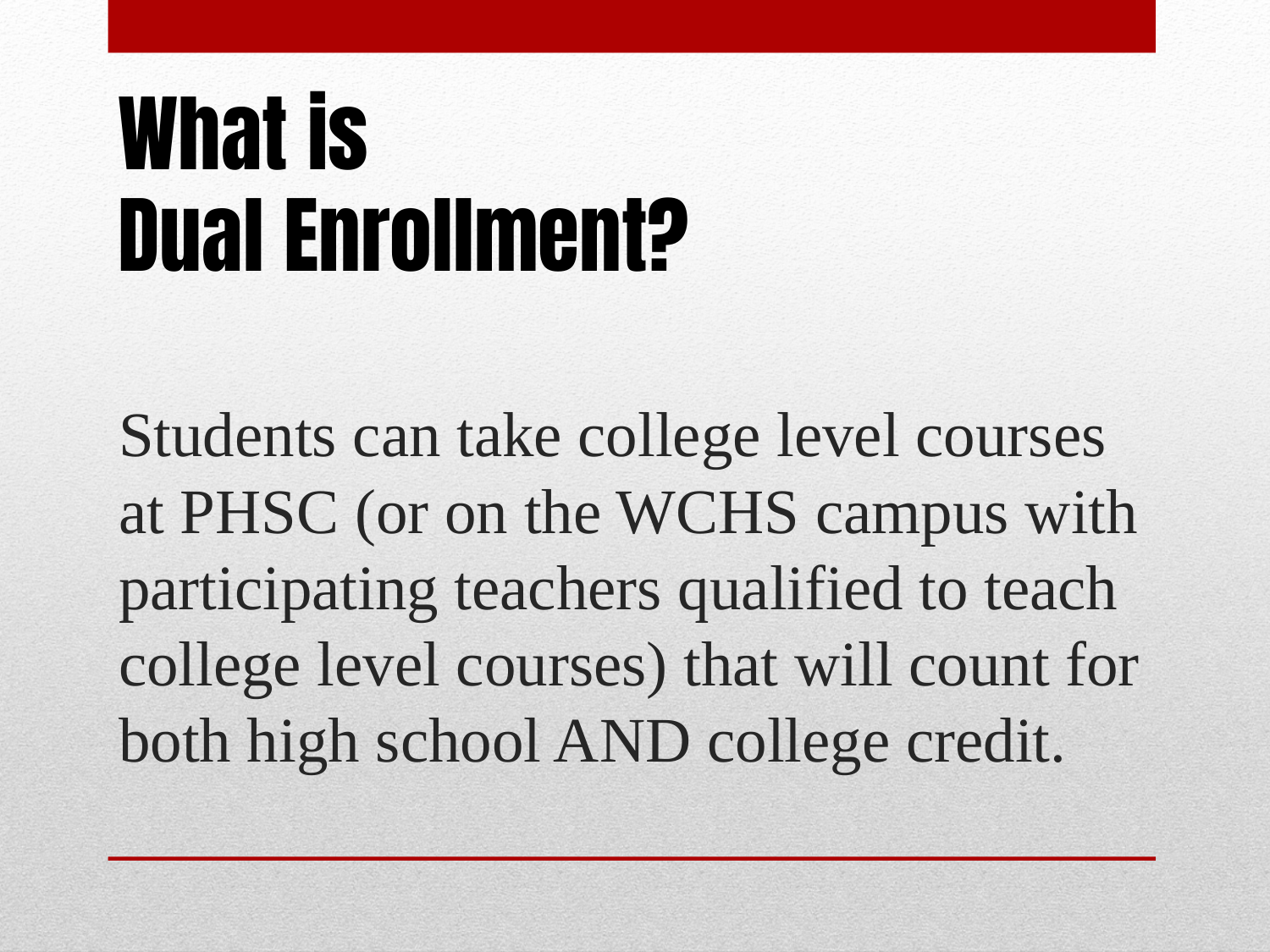

What is
Dual Enrollment?
# Students can take college level courses at PHSC (or on the WCHS campus with participating teachers qualified to teach college level courses) that will count for both high school AND college credit.